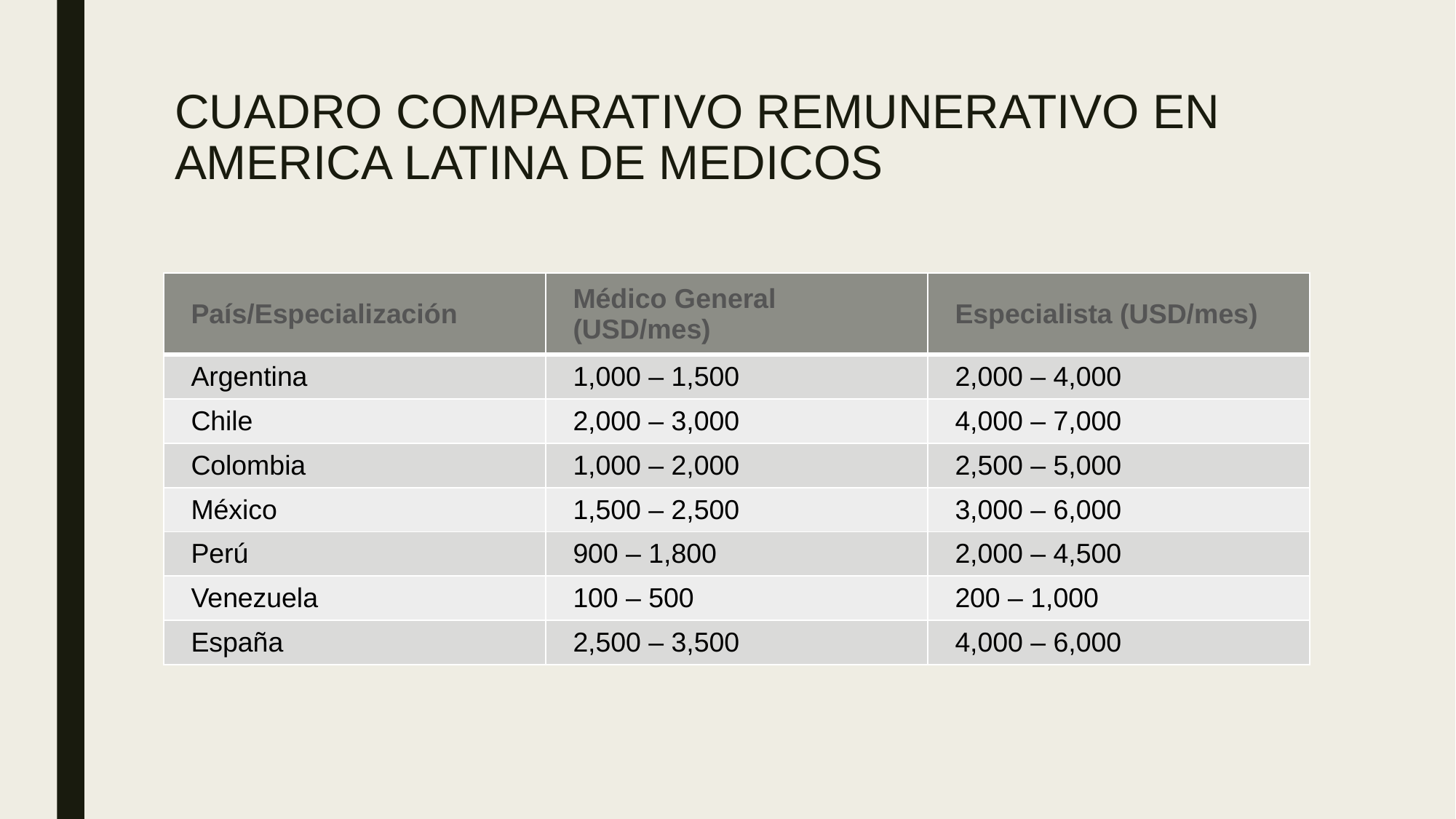

# CUADRO COMPARATIVO REMUNERATIVO EN AMERICA LATINA DE MEDICOS
| País/Especialización | Médico General (USD/mes) | Especialista (USD/mes) |
| --- | --- | --- |
| Argentina | 1,000 – 1,500 | 2,000 – 4,000 |
| Chile | 2,000 – 3,000 | 4,000 – 7,000 |
| Colombia | 1,000 – 2,000 | 2,500 – 5,000 |
| México | 1,500 – 2,500 | 3,000 – 6,000 |
| Perú | 900 – 1,800 | 2,000 – 4,500 |
| Venezuela | 100 – 500 | 200 – 1,000 |
| España | 2,500 – 3,500 | 4,000 – 6,000 |